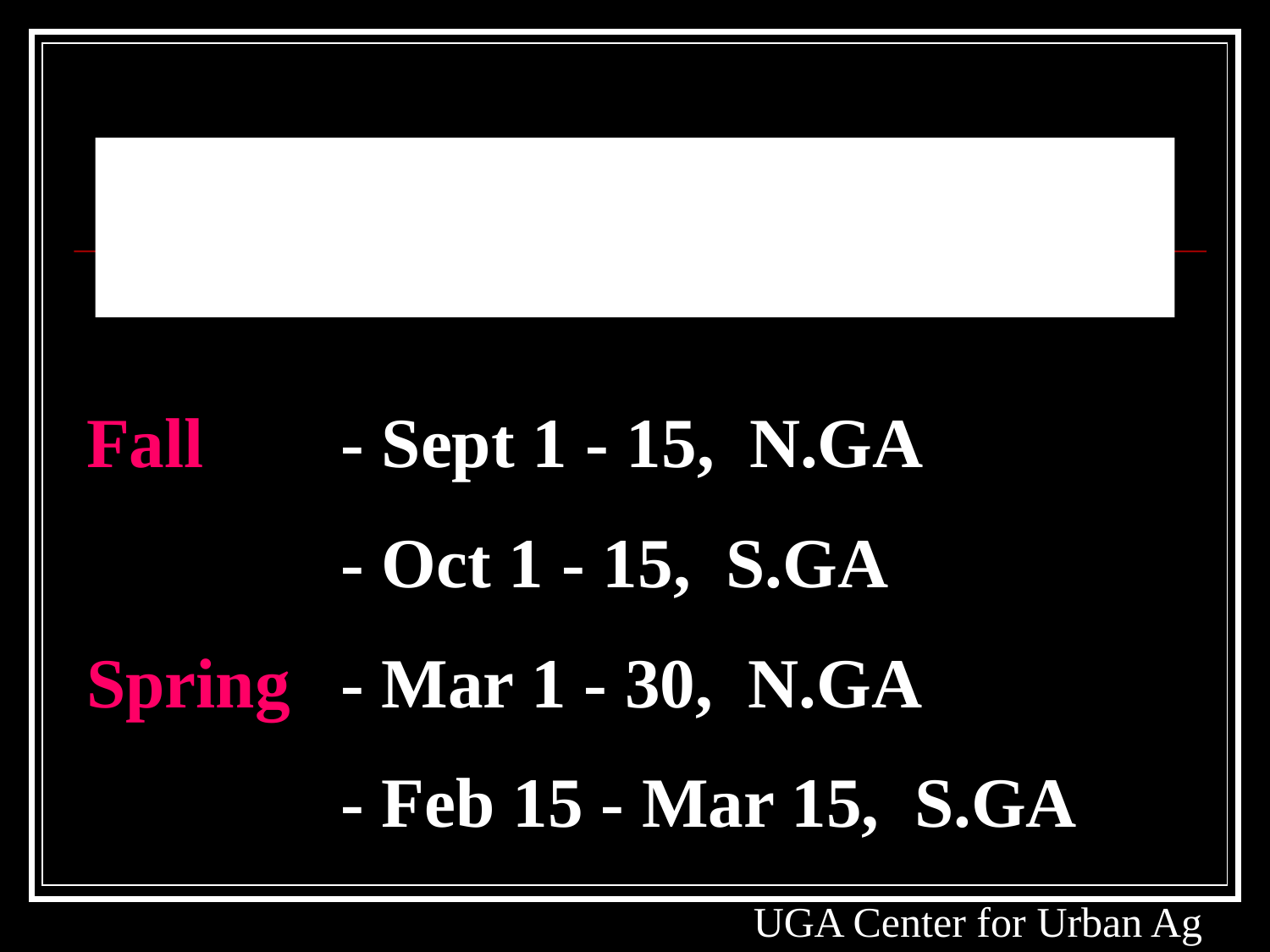

# Preemergence Herbicide Application Dates
Fall		- Sept 1 - 15,  N.GA
		- Oct 1 - 15,  S.GA
Spring	- Mar 1 - 30,  N.GA
		- Feb 15 - Mar 15,  S.GA